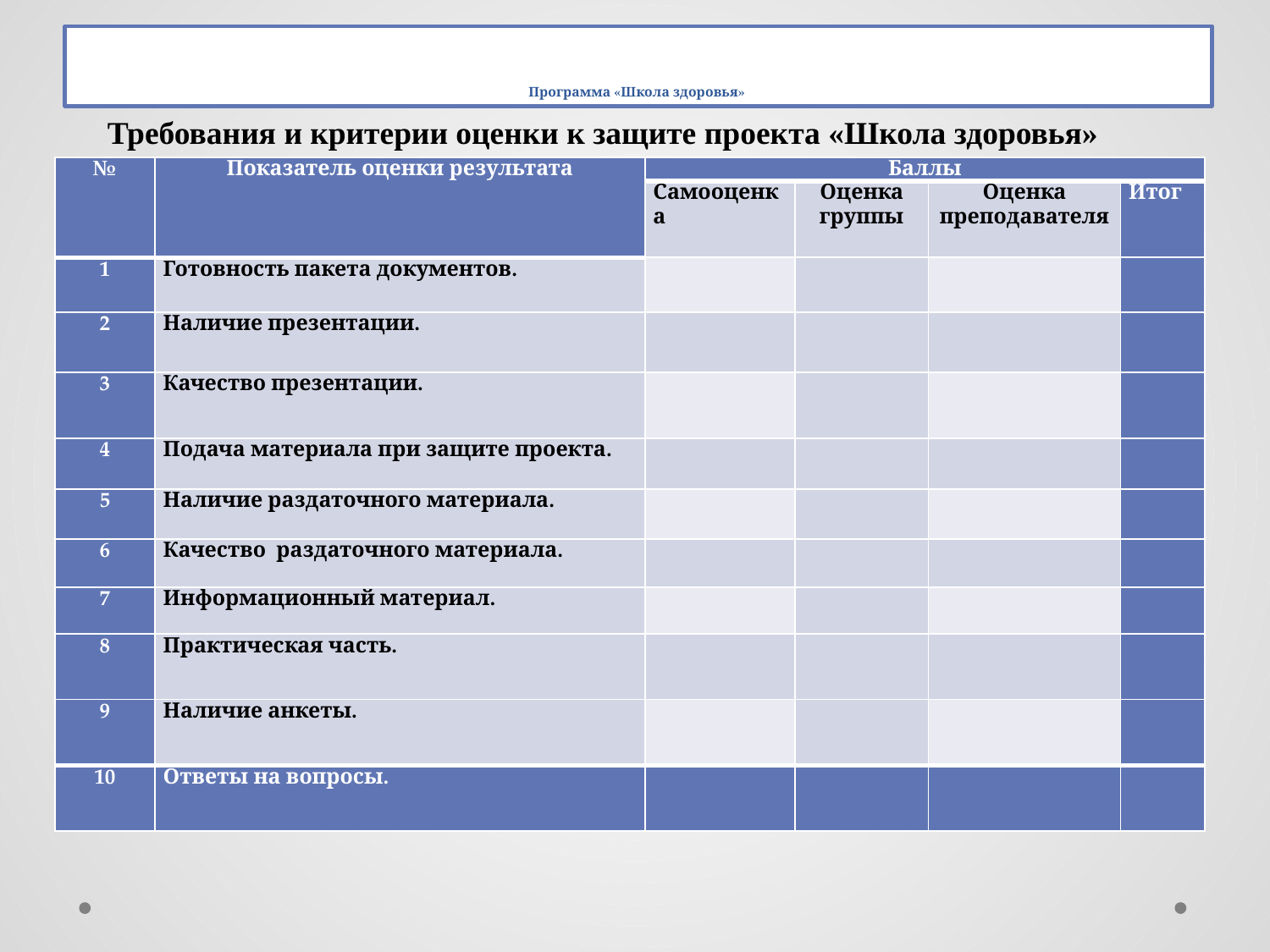

# Программа «Школа здоровья»
Требования и критерии оценки к защите проекта «Школа здоровья»
| № | Показатель оценки результата | Баллы |  |  |  |
| --- | --- | --- | --- | --- | --- |
|  |  | Самооценка | Оценка группы | Оценка преподавателя | Итог |
| 1 | Готовность пакета документов. |  |  |  |  |
| 2 | Наличие презентации. |  |  |  |  |
| 3 | Качество презентации. |  |  |  |  |
| 4 | Подача материала при защите проекта. |  |  |  |  |
| 5 | Наличие раздаточного материала. |  |  |  |  |
| 6 | Качество раздаточного материала. |  |  |  |  |
| 7 | Информационный материал. |  |  |  |  |
| 8 | Практическая часть. |  |  |  |  |
| 9 | Наличие анкеты. |  |  |  |  |
| 10 | Ответы на вопросы. |  |  |  |  |